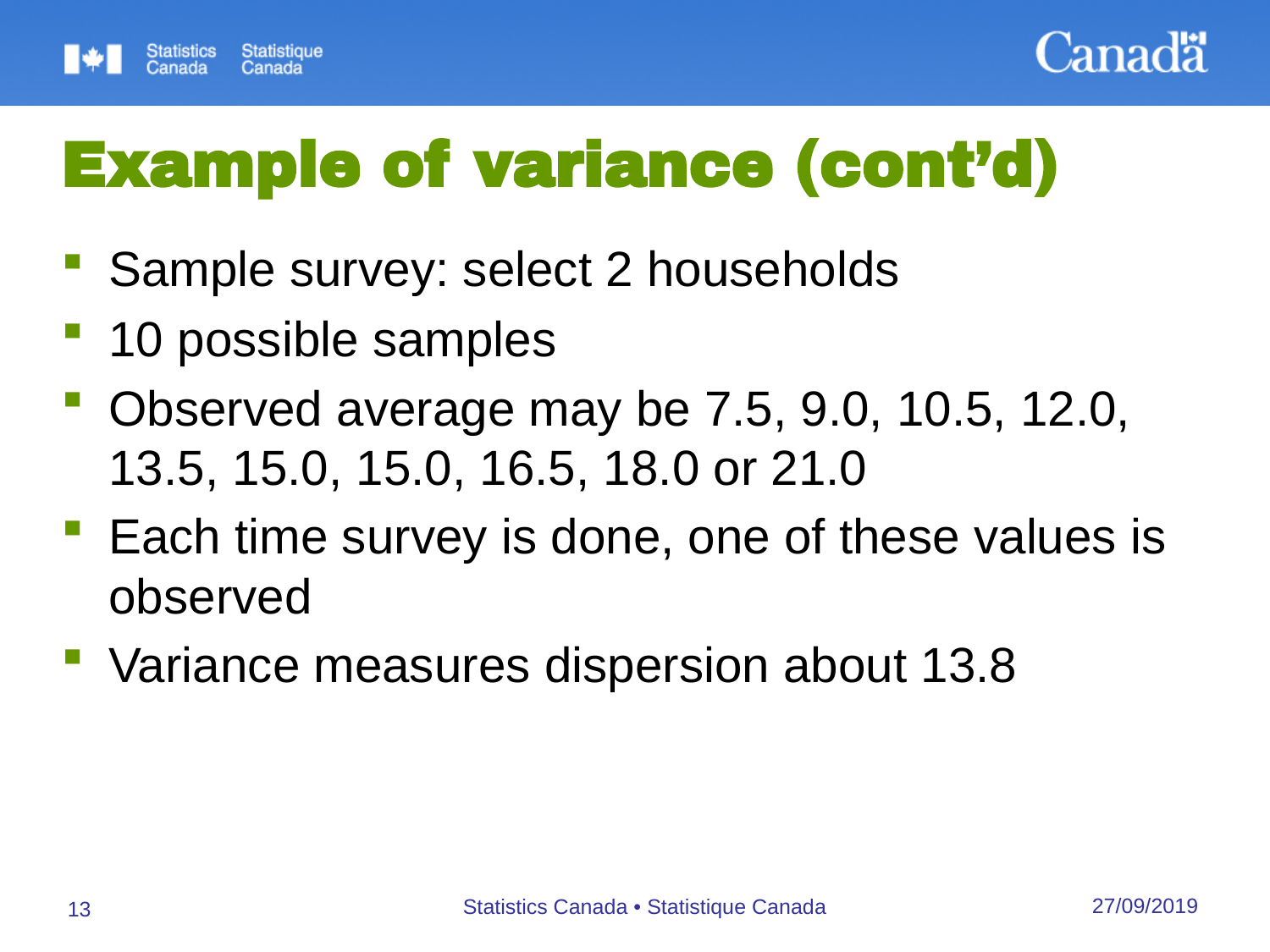

# Example of variance (cont’d)
Sample survey: select 2 households
10 possible samples
Observed average may be 7.5, 9.0, 10.5, 12.0, 13.5, 15.0, 15.0, 16.5, 18.0 or 21.0
Each time survey is done, one of these values is observed
Variance measures dispersion about 13.8
27/09/2019
Statistics Canada • Statistique Canada
13